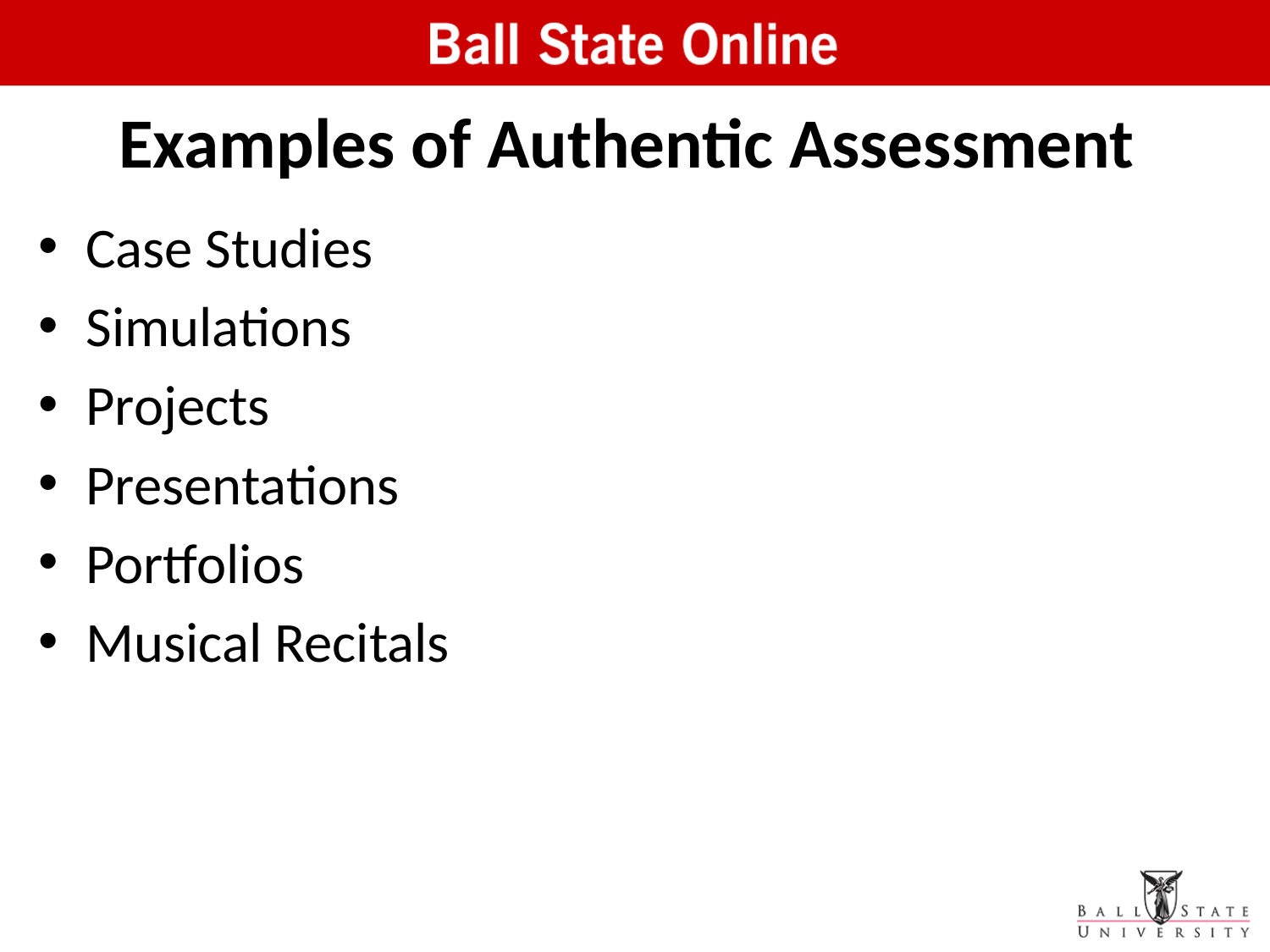

# Examples of Authentic Assessment
Case Studies
Simulations
Projects
Presentations
Portfolios
Musical Recitals